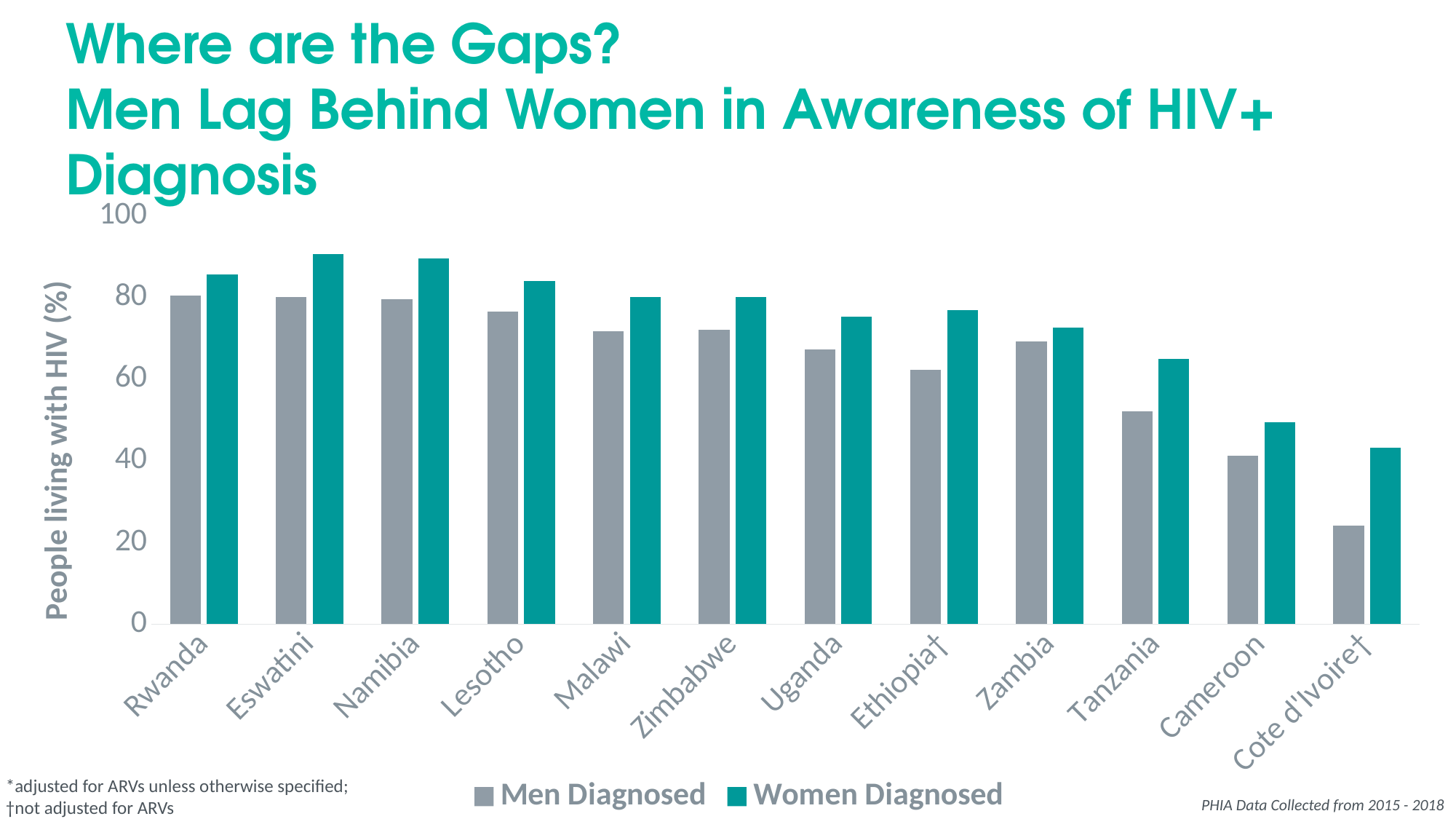

# Where are the Gaps? Men Lag Behind Women in Awareness of HIV+ Diagnosis

### Chart

| Category | Men Diagnosed | Women Diagnosed |
|---|---|---|
| Rwanda | 80.4 | 85.6 |
| Eswatini | 80.1 | 90.7 |
| Namibia | 79.6 | 89.5 |
| Lesotho | 76.6 | 84.0 |
| Malawi | 71.7 | 80.2 |
| Zimbabwe | 72.1 | 80.1 |
| Uganda | 67.3 | 75.4 |
| Ethiopia† | 62.3 | 76.9 |
| Zambia | 69.2 | 72.6 |
| Tanzania | 52.2 | 64.9 |
| Cameroon | 41.2 | 49.4 |
| Cote d'Ivoire† | 24.2 | 43.2 |
*adjusted for ARVs unless otherwise specified;
†not adjusted for ARVs
PHIA Data Collected from 2015 - 2018